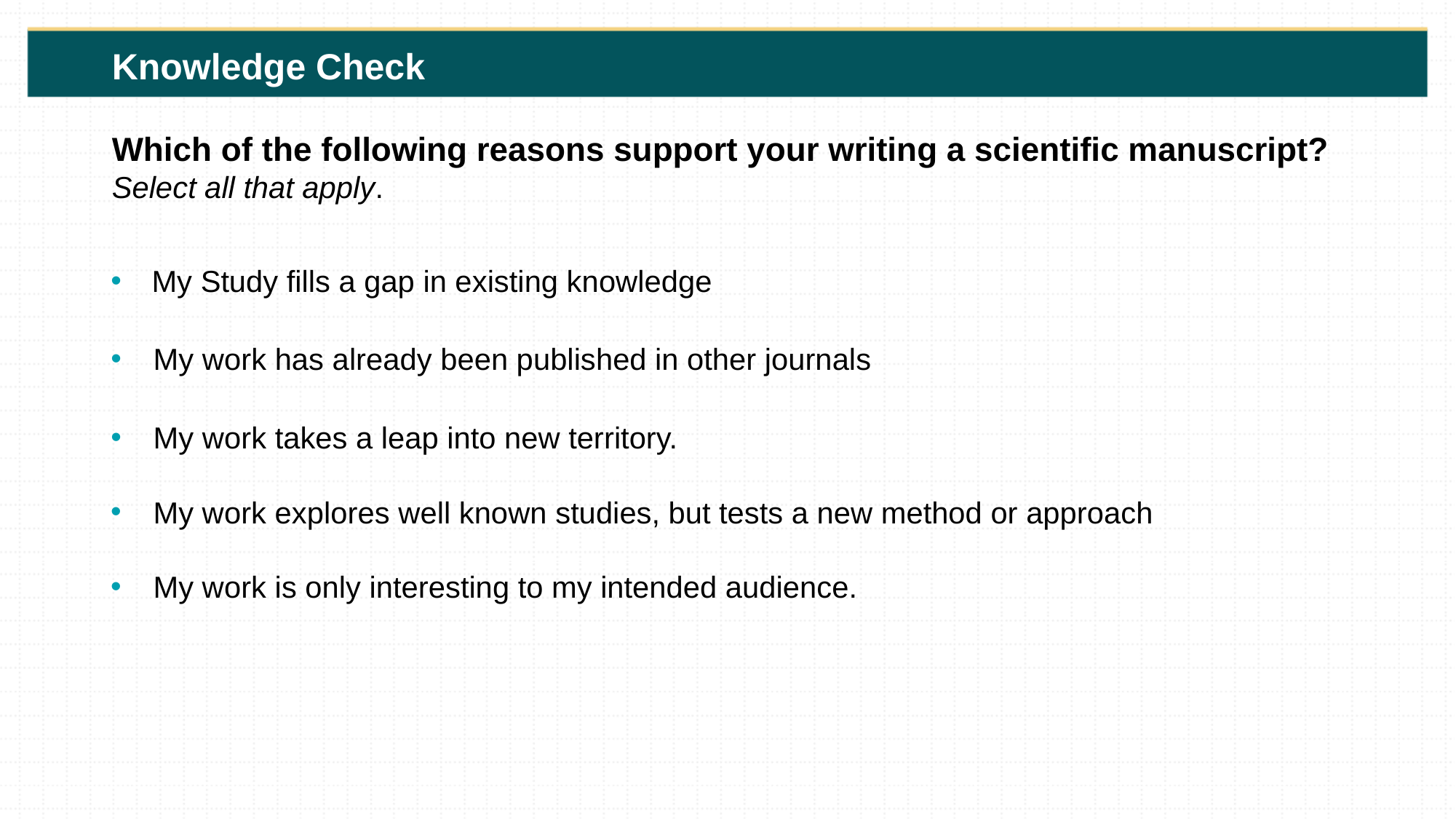

Knowledge Check
Which of the following reasons support your writing a scientific manuscript?
Select all that apply.
My Study fills a gap in existing knowledge
 My work has already been published in other journals
 My work takes a leap into new territory.
 My work explores well known studies, but tests a new method or approach
 My work is only interesting to my intended audience.